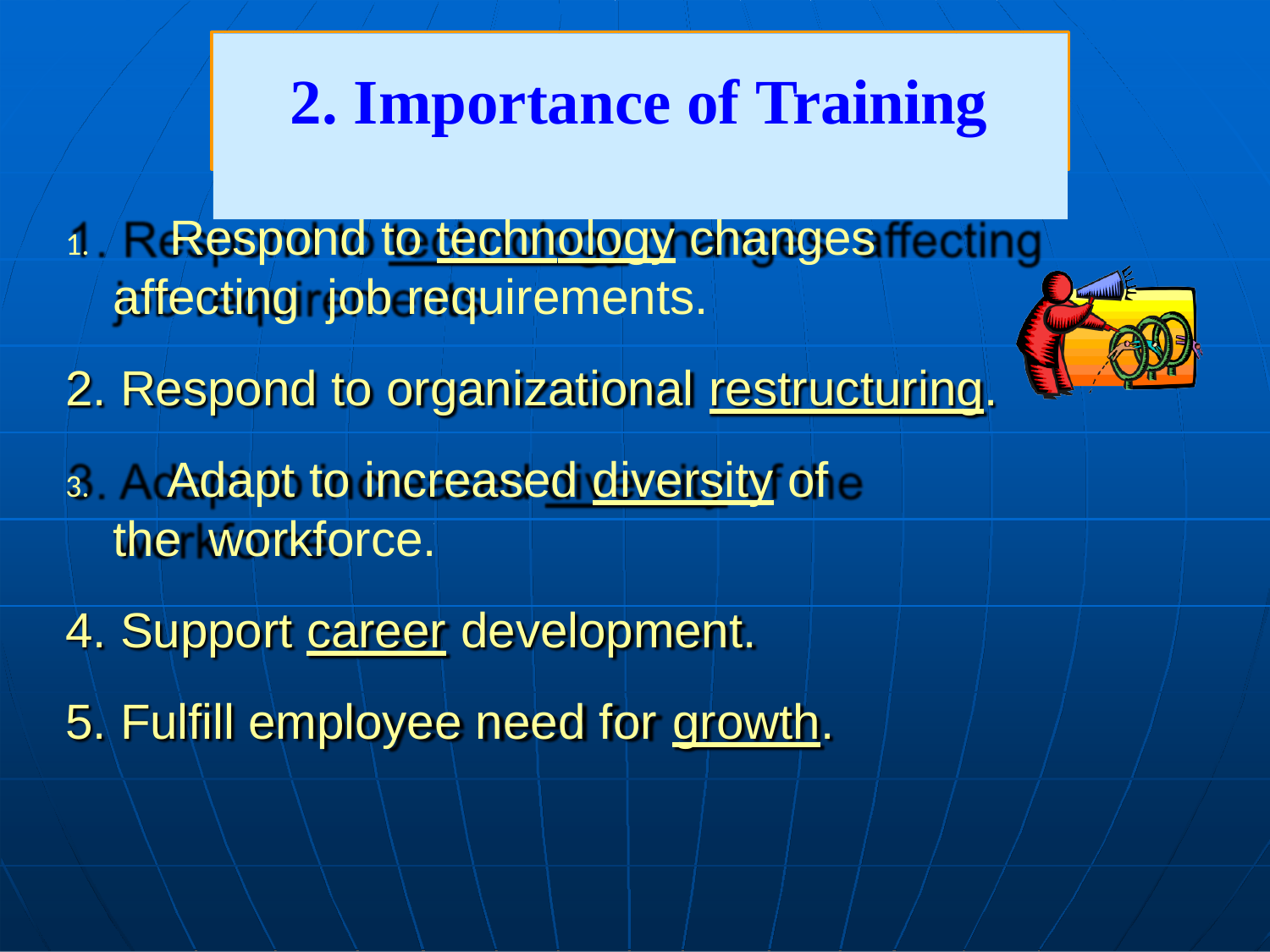

# 2. Importance of Training

	Respond to technology changes	affecting  job requirements.
Respond to organizational restructuring.
	Adapt to increased diversity of the  workforce.
Support career development.
Fulfill employee need for growth.